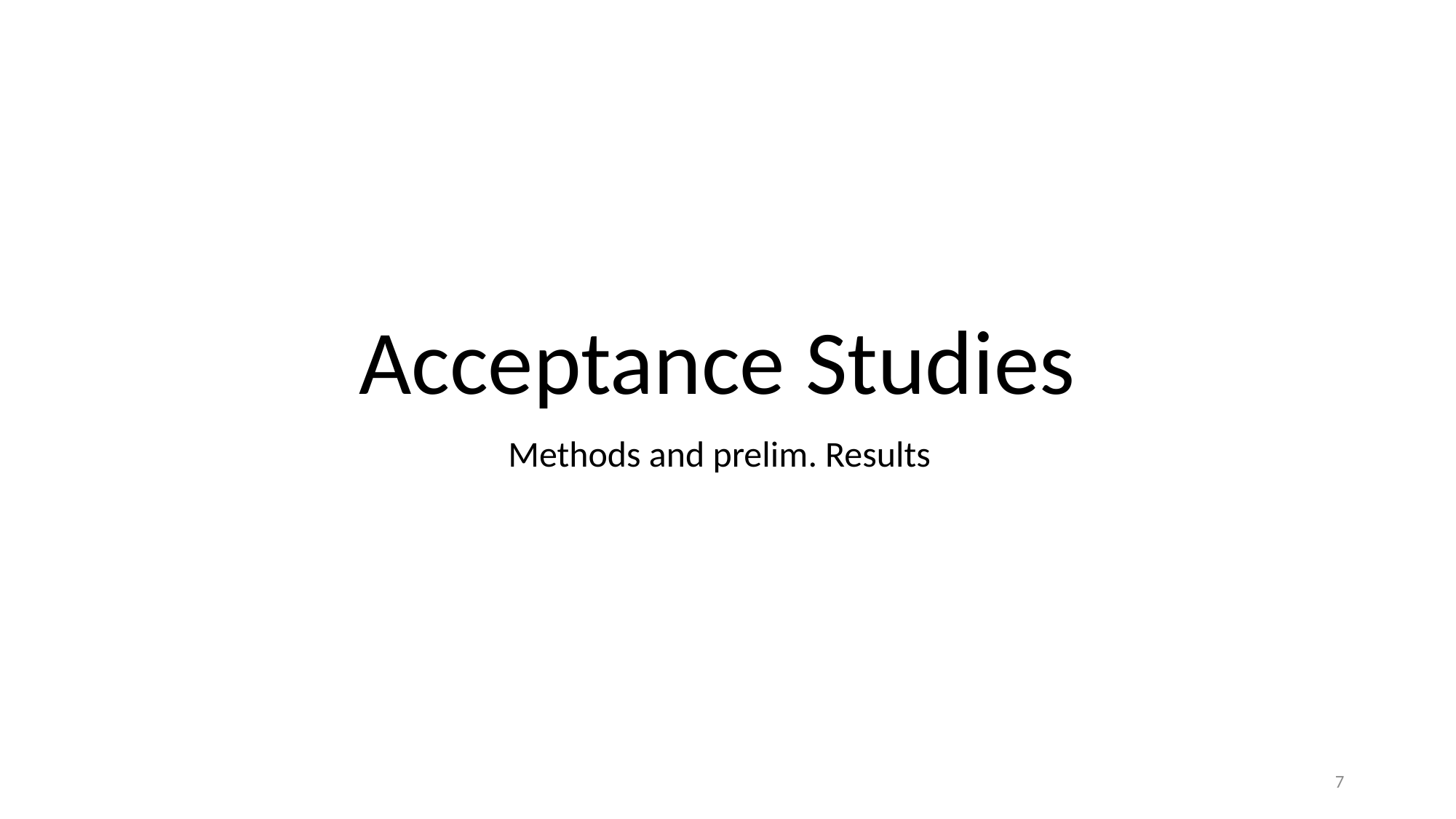

# Acceptance Studies
Methods and prelim. Results
7